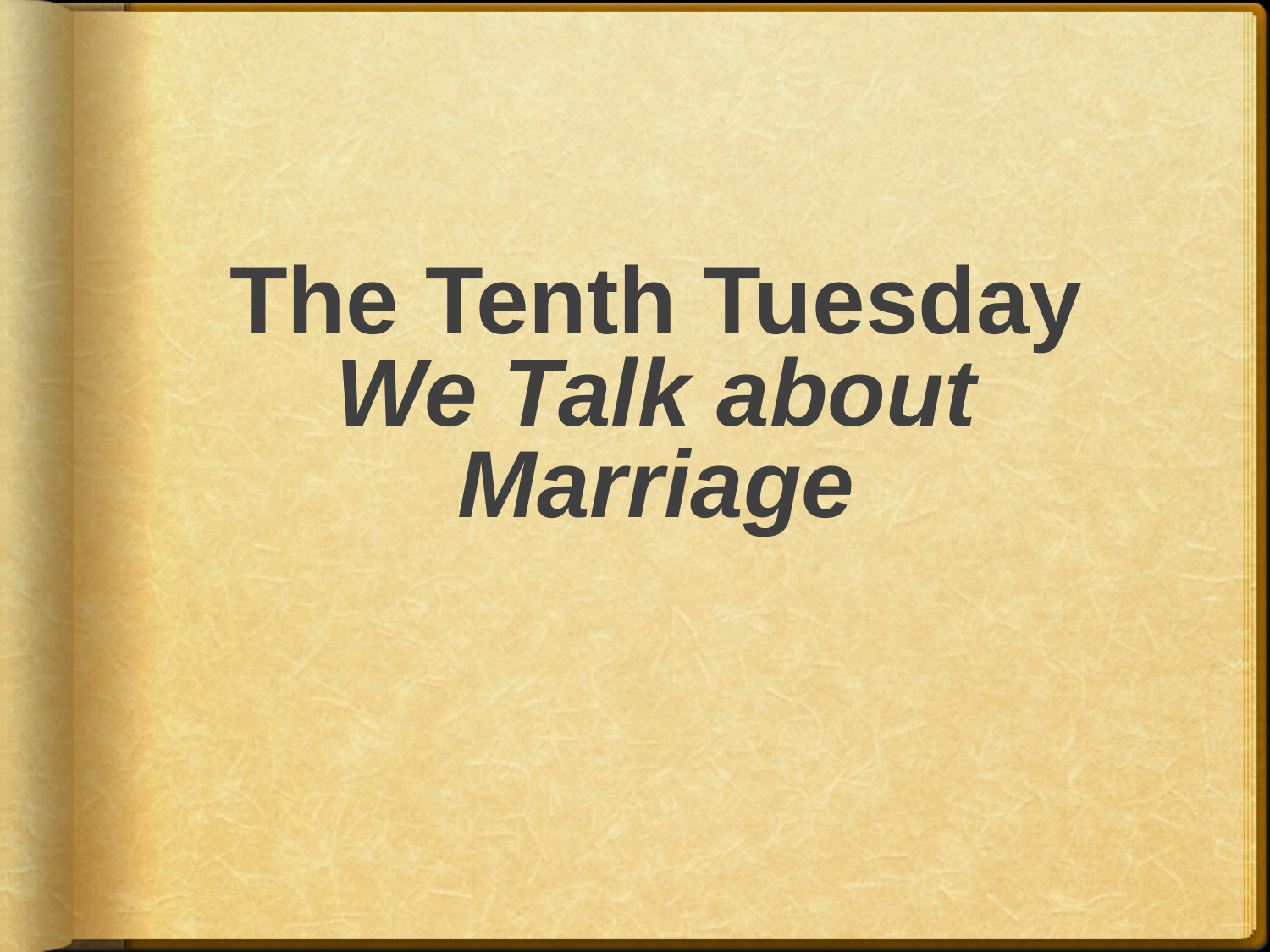

# The Tenth Tuesday We Talk about Marriage